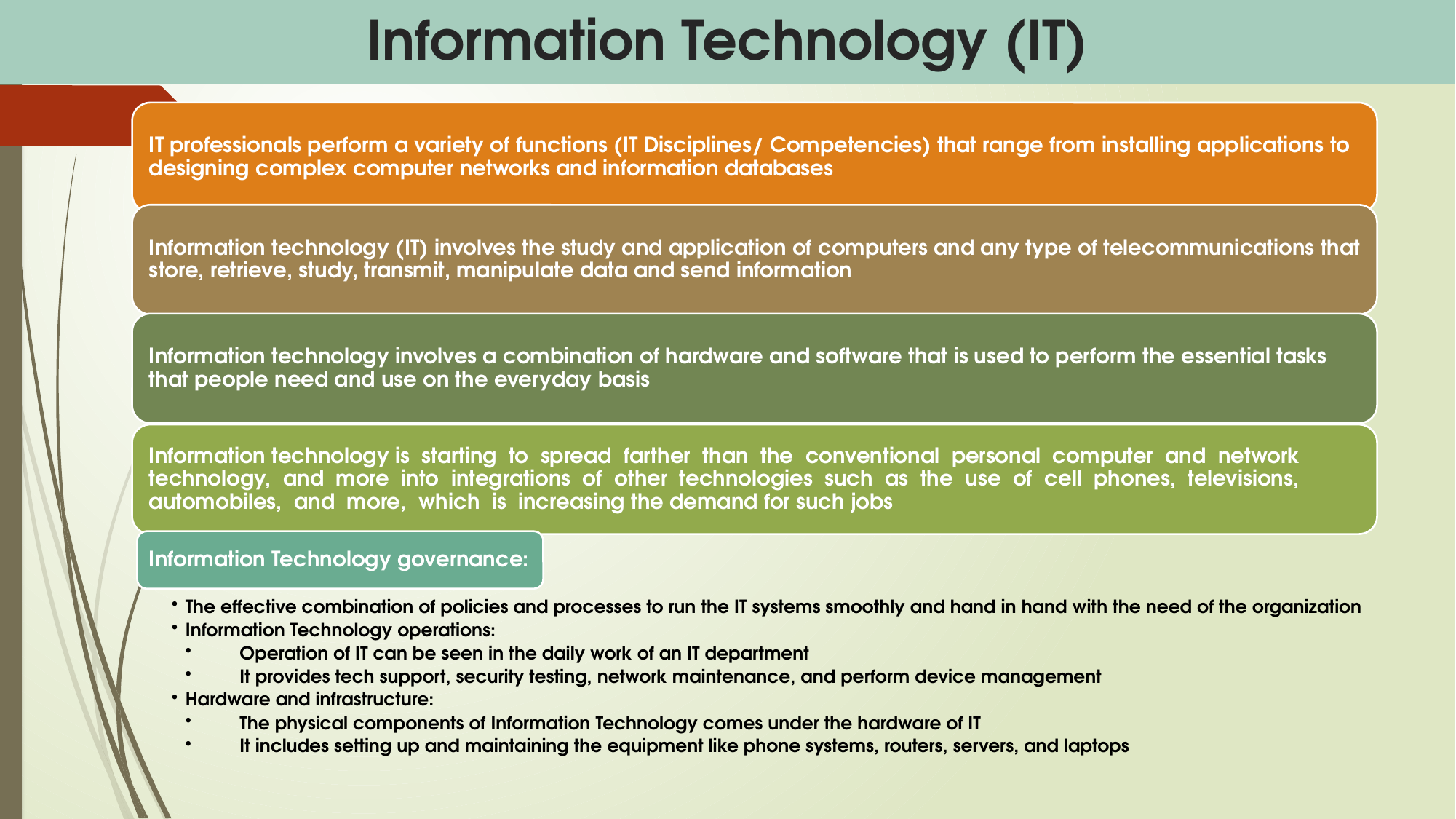

# Information Technology (IT)
IT professionals perform a variety of functions (IT Disciplines/ Competencies) that range from installing applications to designing complex computer networks and information databases
Information technology (IT) involves the study and application of computers and any type of telecommunications that store, retrieve, study, transmit, manipulate data and send information
Information technology involves a combination of hardware and software that is used to perform the essential tasks that people need and use on the everyday basis
Information technology is  starting  to  spread  farther  than  the  conventional  personal  computer  and  network  technology,  and  more  into  integrations  of  other  technologies  such  as  the  use  of  cell  phones,  televisions,  automobiles,  and  more,  which  is  increasing the demand for such jobs
Information Technology governance:
The effective combination of policies and processes to run the IT systems smoothly and hand in hand with the need of the organization
Information Technology operations:
        Operation of IT can be seen in the daily work of an IT department
        It provides tech support, security testing, network maintenance, and perform device management
Hardware and infrastructure:
        The physical components of Information Technology comes under the hardware of IT
        It includes setting up and maintaining the equipment like phone systems, routers, servers, and laptops